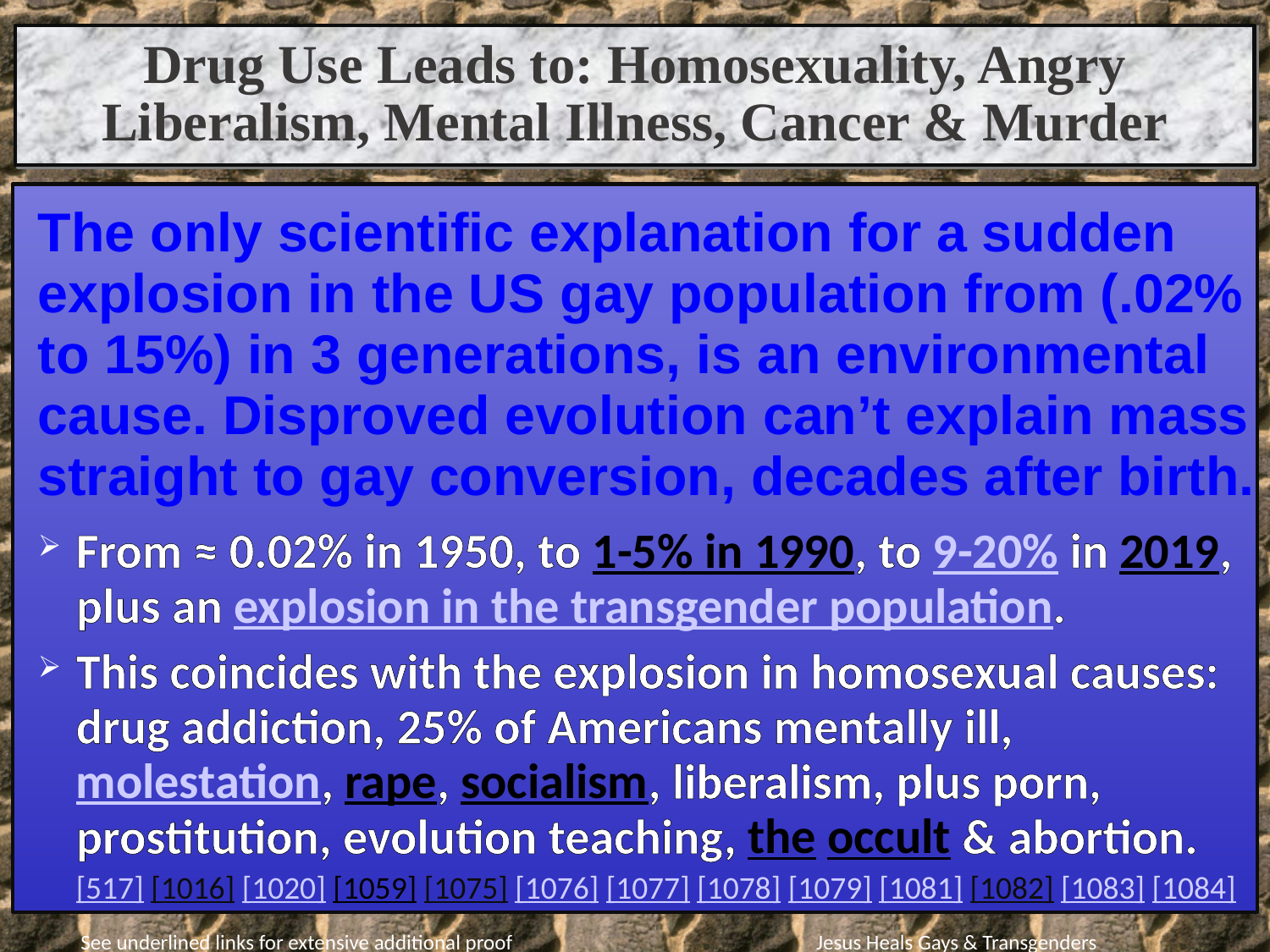

Drug Use Leads to: Homosexuality, Angry Liberalism, Mental Illness, Cancer & Murder
The only scientific explanation for a sudden explosion in the US gay population from (.02% to 15%) in 3 generations, is an environmental cause. Disproved evolution can’t explain mass straight to gay conversion, decades after birth.
From ≈ 0.02% in 1950, to 1-5% in 1990, to 9-20% in 2019, plus an explosion in the transgender population.
This coincides with the explosion in homosexual causes: drug addiction, 25% of Americans mentally ill, molestation, rape, socialism, liberalism, plus porn, prostitution, evolution teaching, the occult & abortion.
[517] [1016] [1020] [1059] [1075] [1076] [1077] [1078] [1079] [1081] [1082] [1083] [1084]
Jesus Heals Gays & Transgenders
See underlined links for extensive additional proof